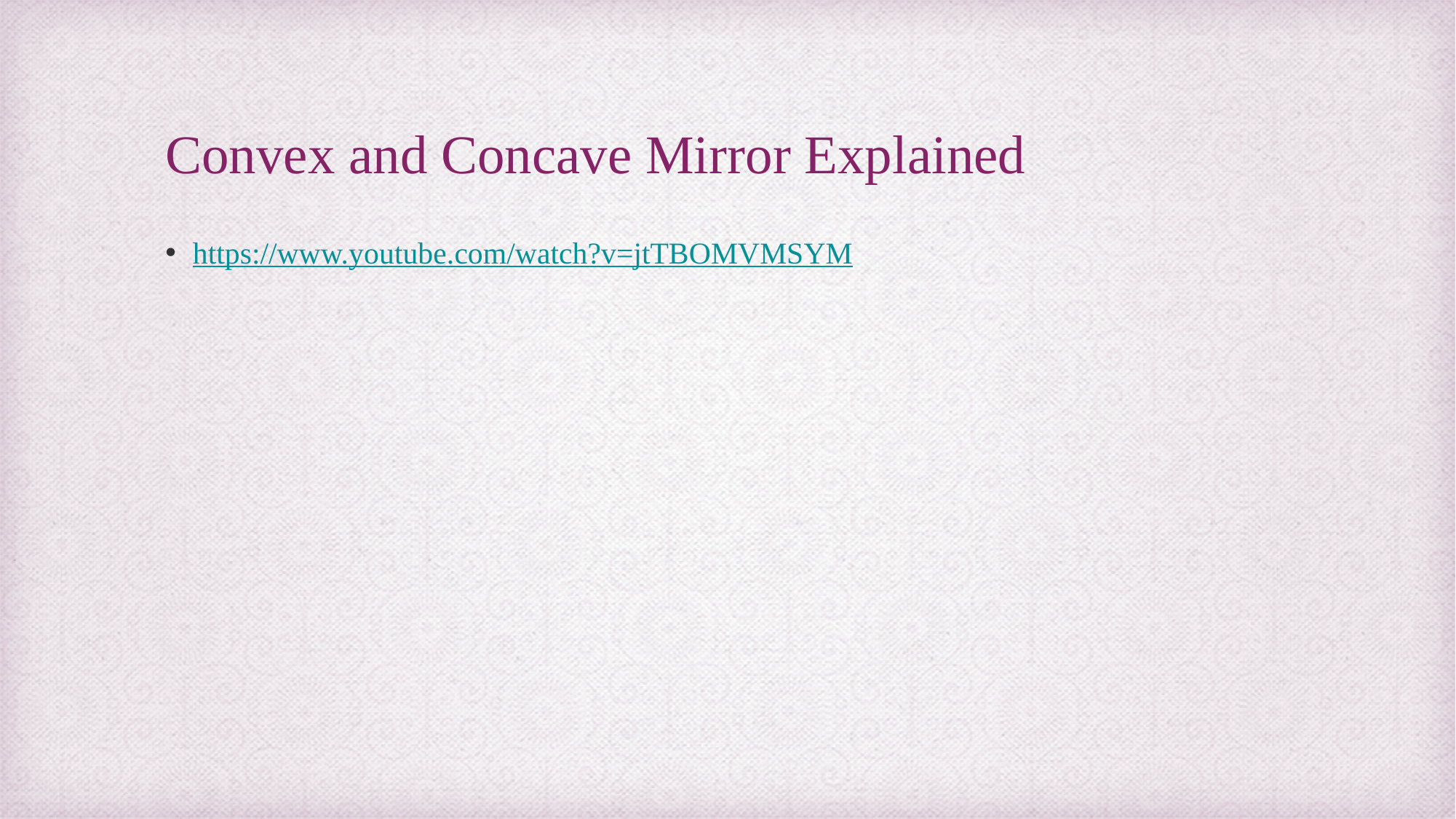

# Convex and Concave Mirror Explained
https://www.youtube.com/watch?v=jtTBOMVMSYM